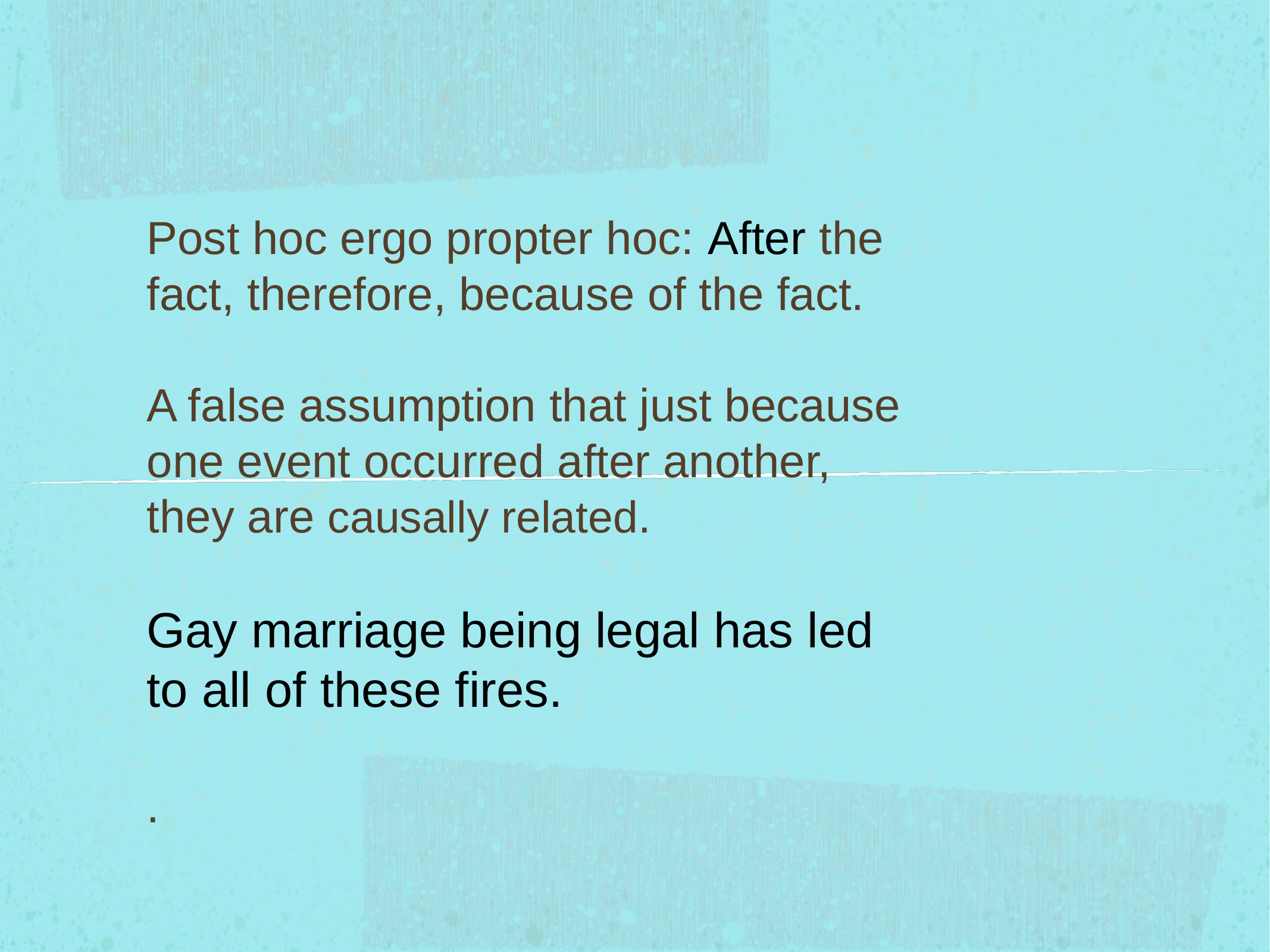

#

Post hoc ergo propter hoc: After the fact, therefore, because of the fact.

A false assumption that just because one event occurred after another, they are causally related.

Gay marriage being legal has led to all of these fires.

.